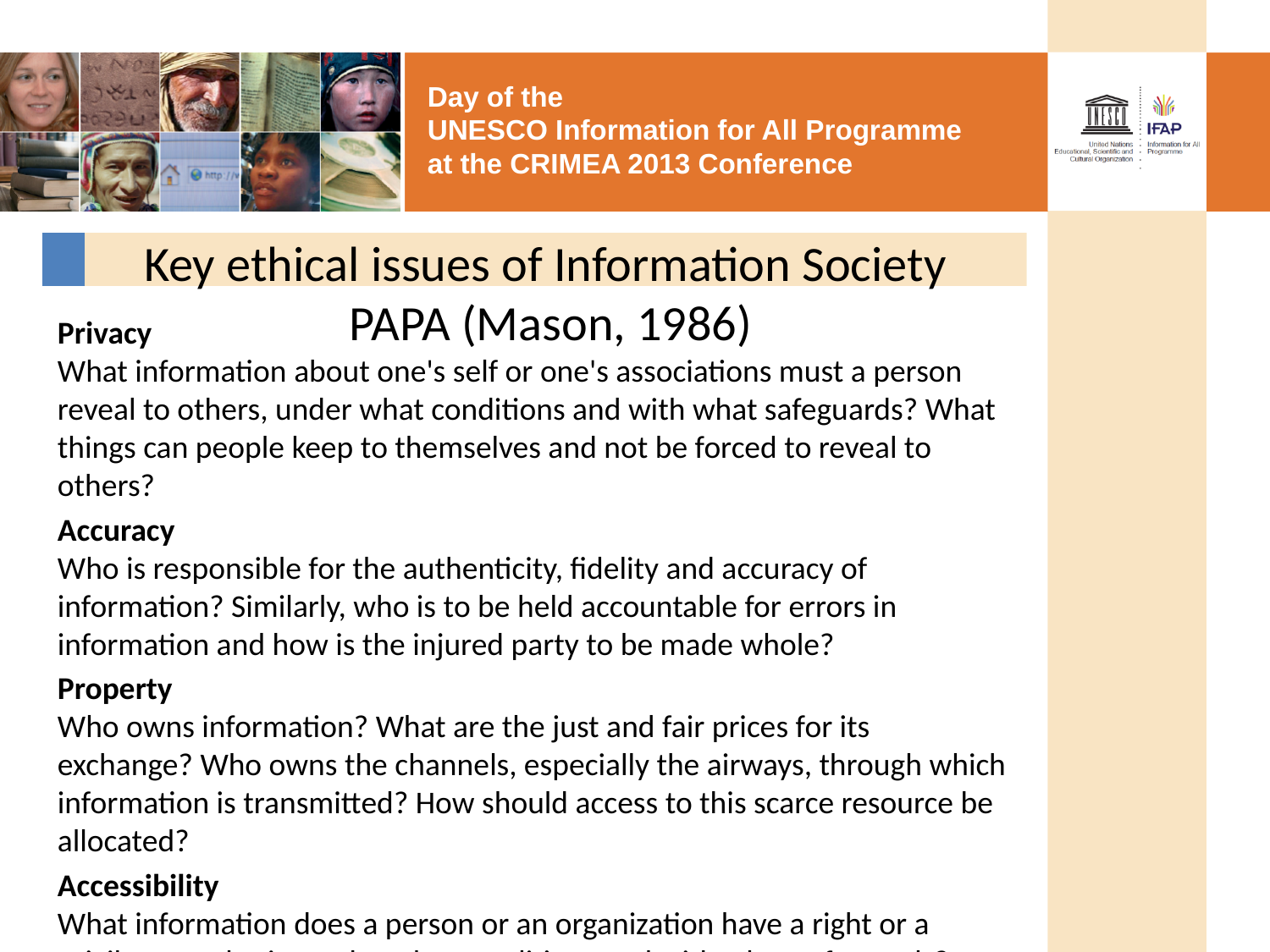

# Key ethical issues of Information Society PAPA (Mason, 1986)
Privacy
What information about one's self or one's associations must a person reveal to others, under what conditions and with what safeguards? What things can people keep to themselves and not be forced to reveal to others?
Accuracy
Who is responsible for the authenticity, fidelity and accuracy of information? Similarly, who is to be held accountable for errors in information and how is the injured party to be made whole?
Property
Who owns information? What are the just and fair prices for its exchange? Who owns the channels, especially the airways, through which information is transmitted? How should access to this scarce resource be allocated?
Accessibility
What information does a person or an organization have a right or a privilege to obtain, under what conditions and with what safeguards?